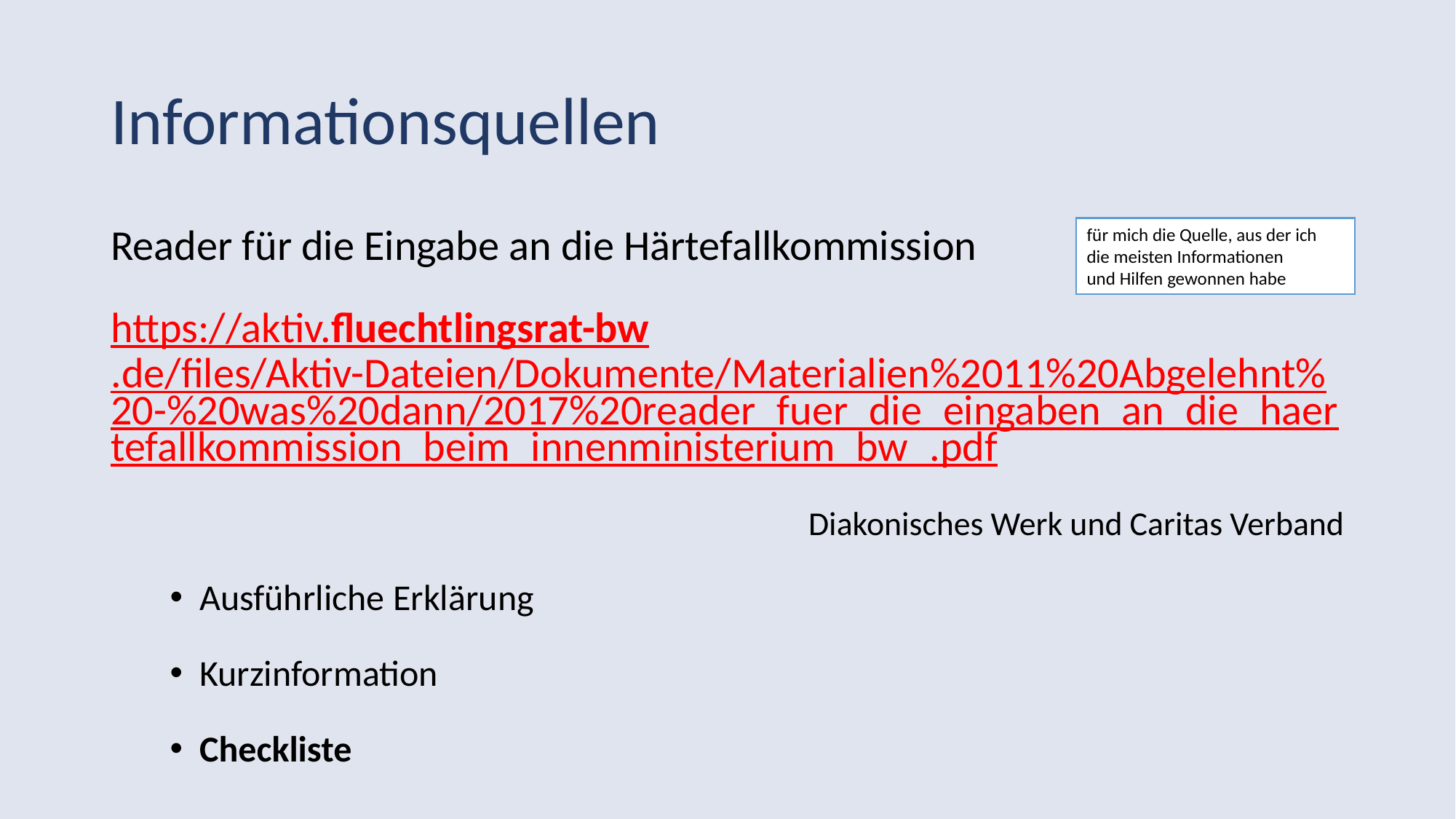

# Informationsquellen
Reader für die Eingabe an die Härtefallkommission
https://aktiv.fluechtlingsrat-bw.de/files/Aktiv-Dateien/Dokumente/Materialien%2011%20Abgelehnt%20-%20was%20dann/2017%20reader_fuer_die_eingaben_an_die_haertefallkommission_beim_innenministerium_bw_.pdf
Diakonisches Werk und Caritas Verband
Ausführliche Erklärung
Kurzinformation
Checkliste
für mich die Quelle, aus der ich
die meisten Informationen
und Hilfen gewonnen habe